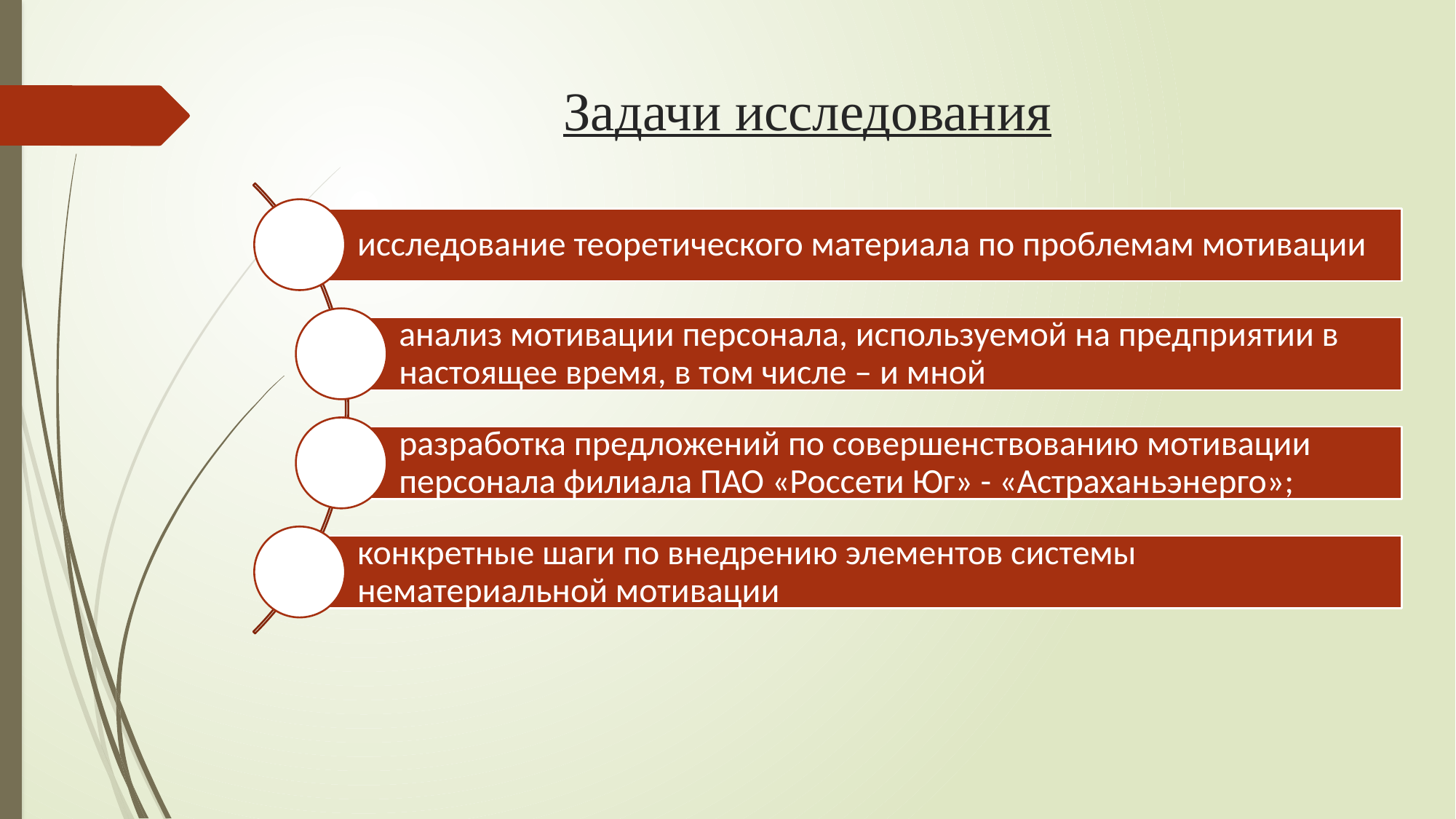

# Задачи исследования
исследование теоретического материала по проблемам мотивации
анализ мотивации персонала, используемой на предприятии в настоящее время, в том числе – и мной
разработка предложений по совершенствованию мотивации персонала филиала ПАО «Россети Юг» - «Астраханьэнерго»;
конкретные шаги по внедрению элементов системы нематериальной мотивации